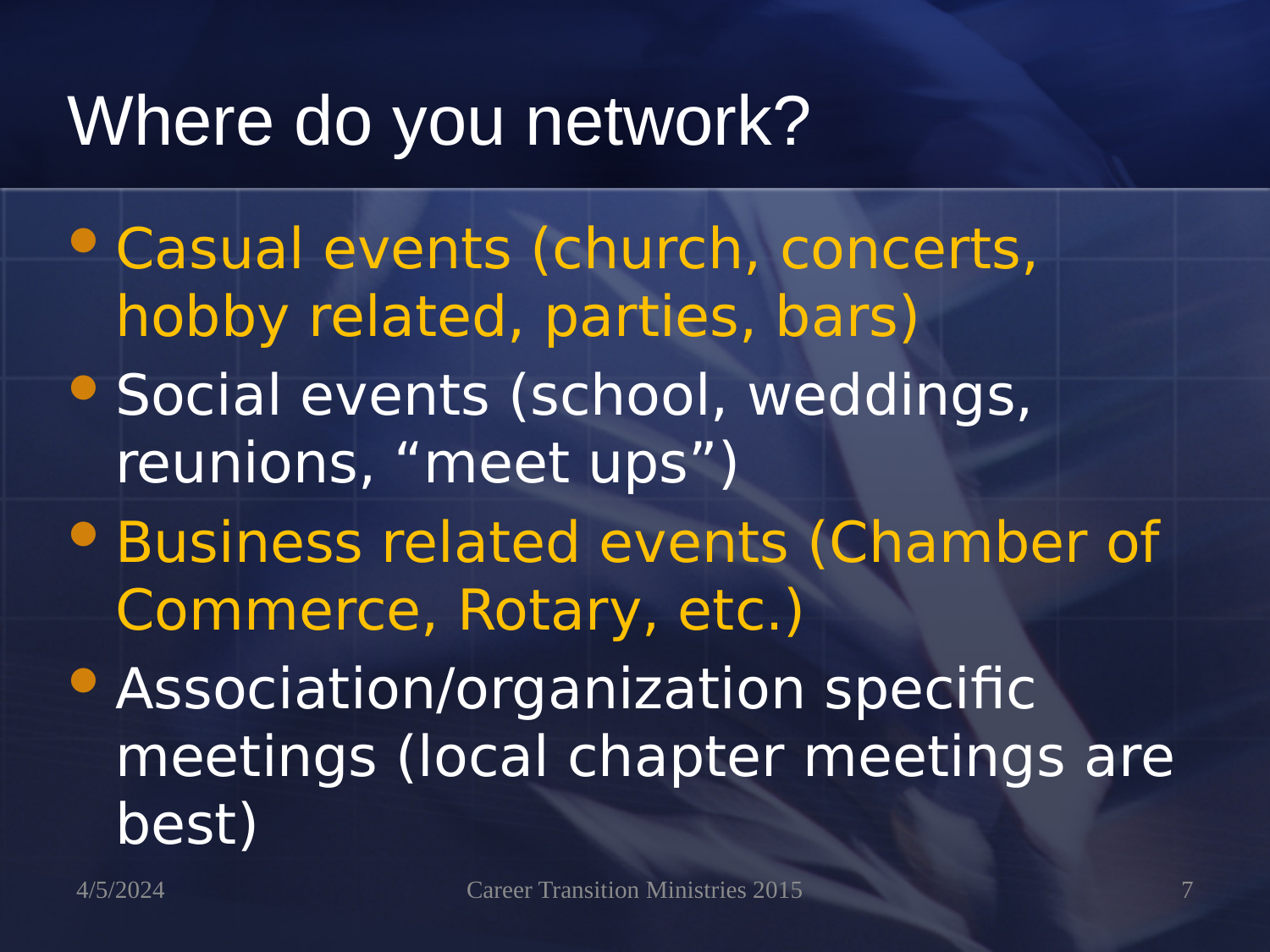

# Where do you network?
Casual events (church, concerts, hobby related, parties, bars)
Social events (school, weddings, reunions, “meet ups”)
Business related events (Chamber of Commerce, Rotary, etc.)
Association/organization specific meetings (local chapter meetings are best)

Find Your Tribe!
4/5/2024
Career Transition Ministries 2015
7